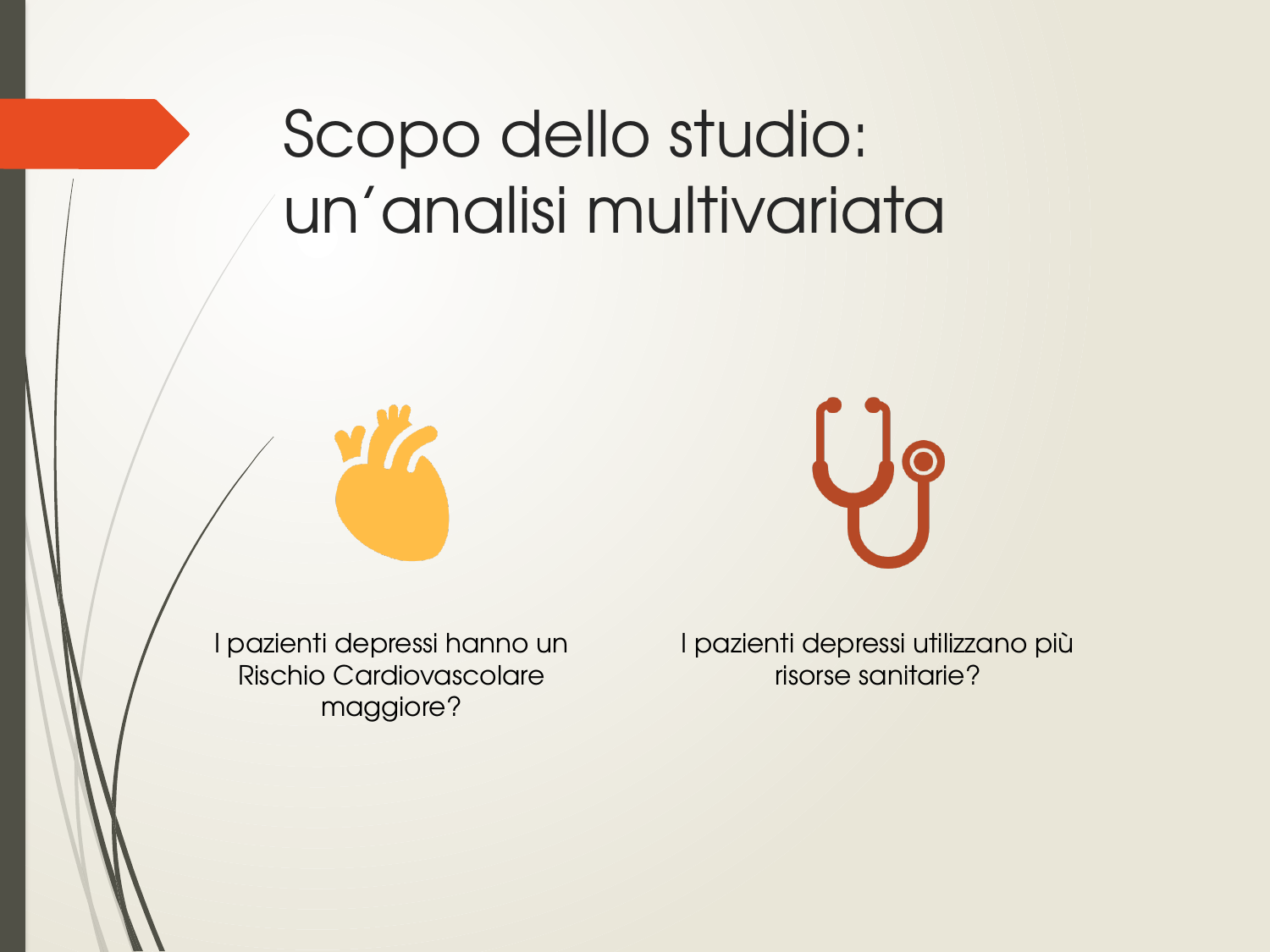

# Scopo dello studio: un’analisi multivariata
I pazienti depressi hanno un Rischio Cardiovascolare maggiore?
I pazienti depressi utilizzano più risorse sanitarie?